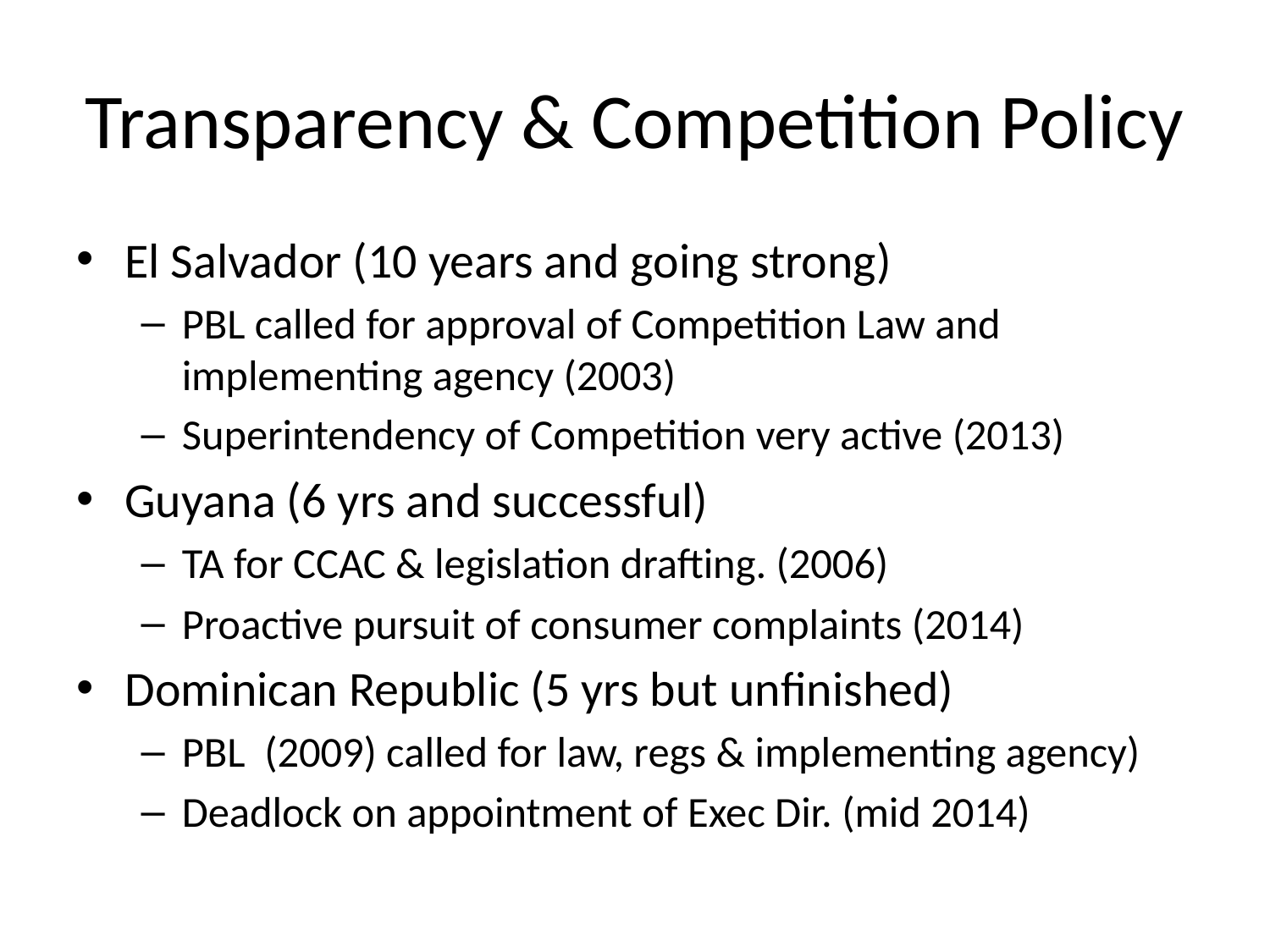

# Transparency & Competition Policy
El Salvador (10 years and going strong)
PBL called for approval of Competition Law and implementing agency (2003)
Superintendency of Competition very active (2013)
Guyana (6 yrs and successful)
TA for CCAC & legislation drafting. (2006)
Proactive pursuit of consumer complaints (2014)
Dominican Republic (5 yrs but unfinished)
PBL  (2009) called for law, regs & implementing agency)
Deadlock on appointment of Exec Dir. (mid 2014)